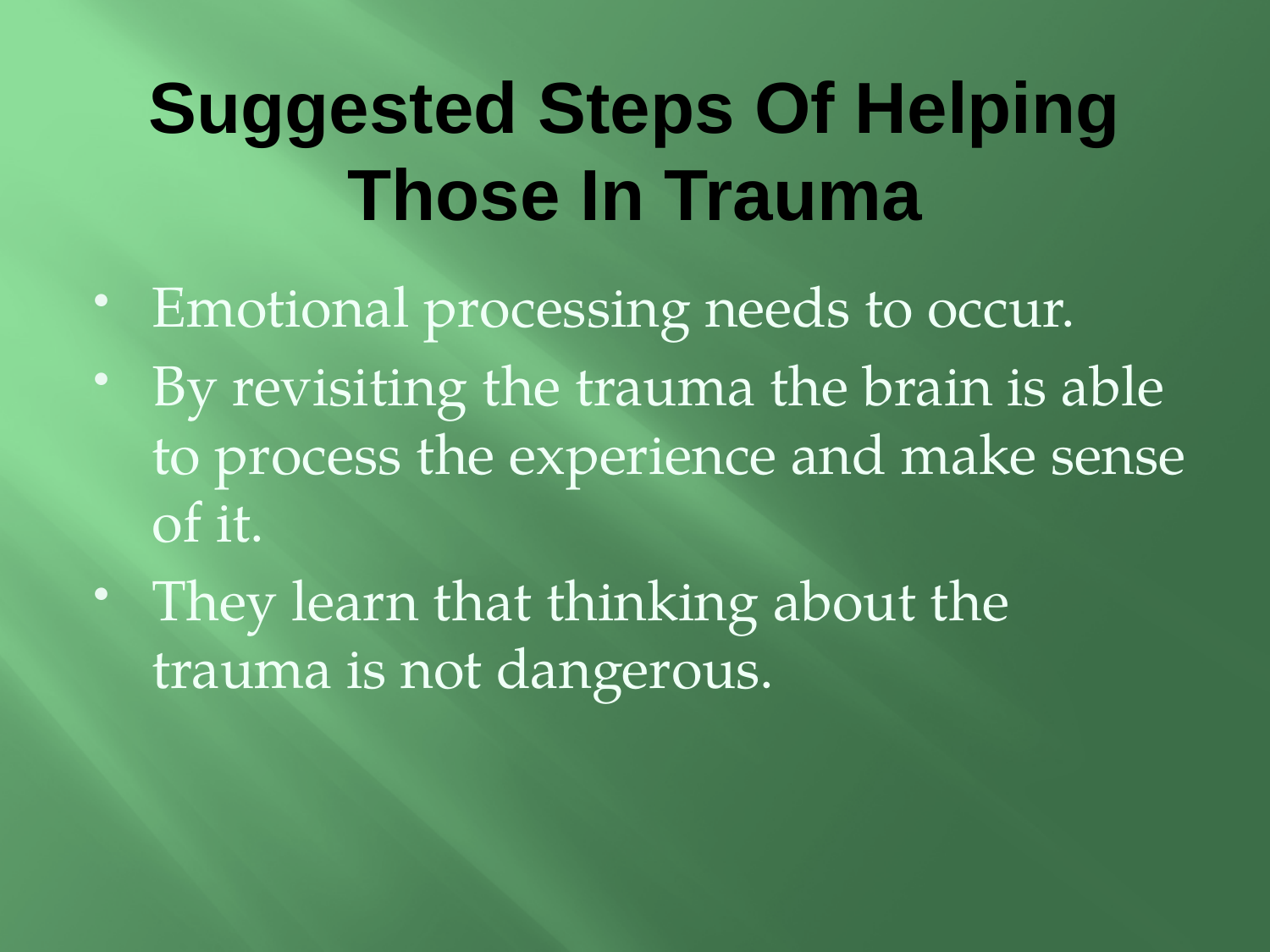

# Suggested Steps Of Helping Those In Trauma
Emotional processing needs to occur.
By revisiting the trauma the brain is able to process the experience and make sense of it.
They learn that thinking about the trauma is not dangerous.